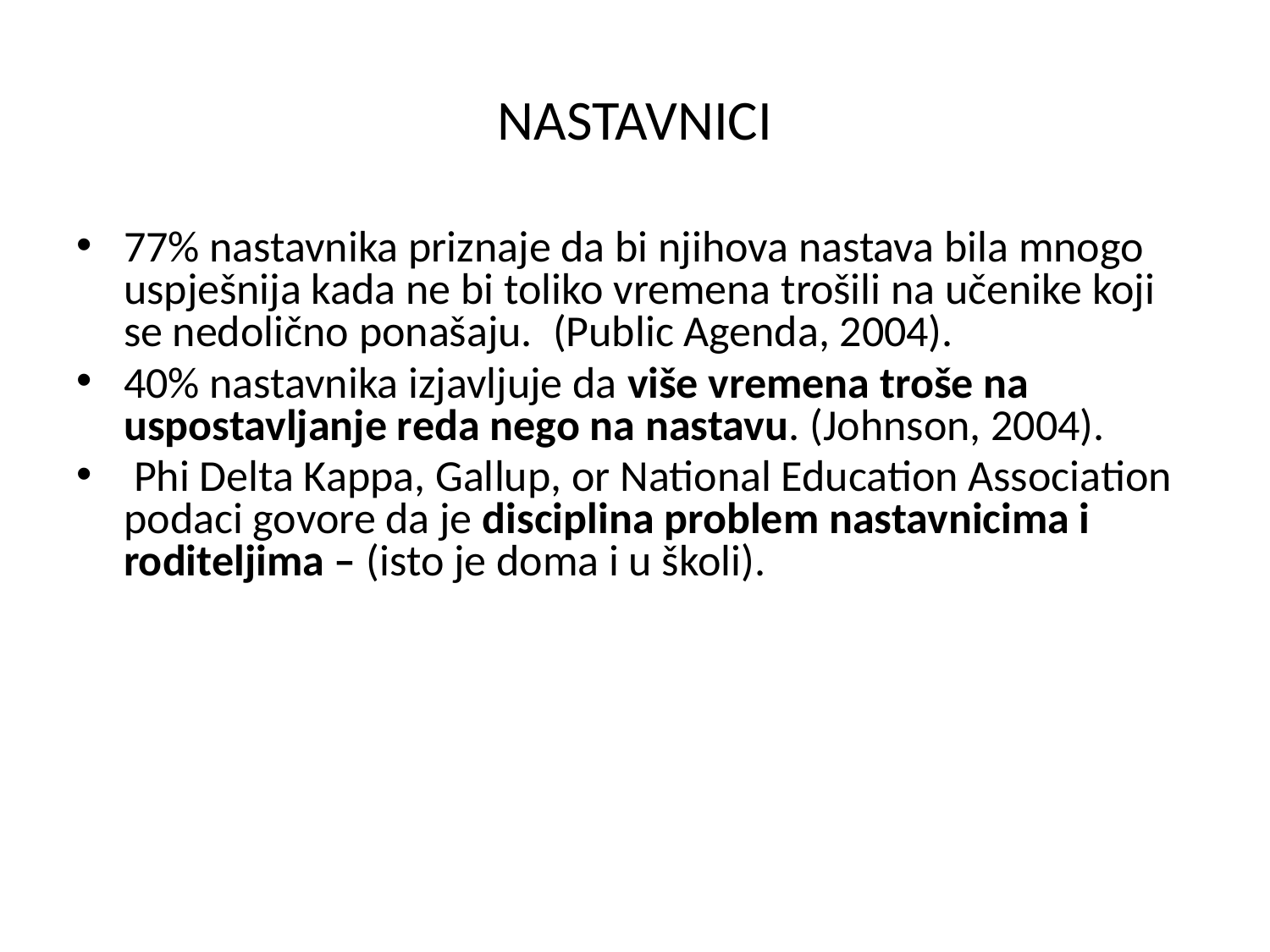

# NASTAVNICI
77% nastavnika priznaje da bi njihova nastava bila mnogo uspješnija kada ne bi toliko vremena trošili na učenike koji se nedolično ponašaju.  (Public Agenda, 2004).
40% nastavnika izjavljuje da više vremena troše na uspostavljanje reda nego na nastavu. (Johnson, 2004).
 Phi Delta Kappa, Gallup, or National Education Association podaci govore da je disciplina problem nastavnicima i roditeljima – (isto je doma i u školi).